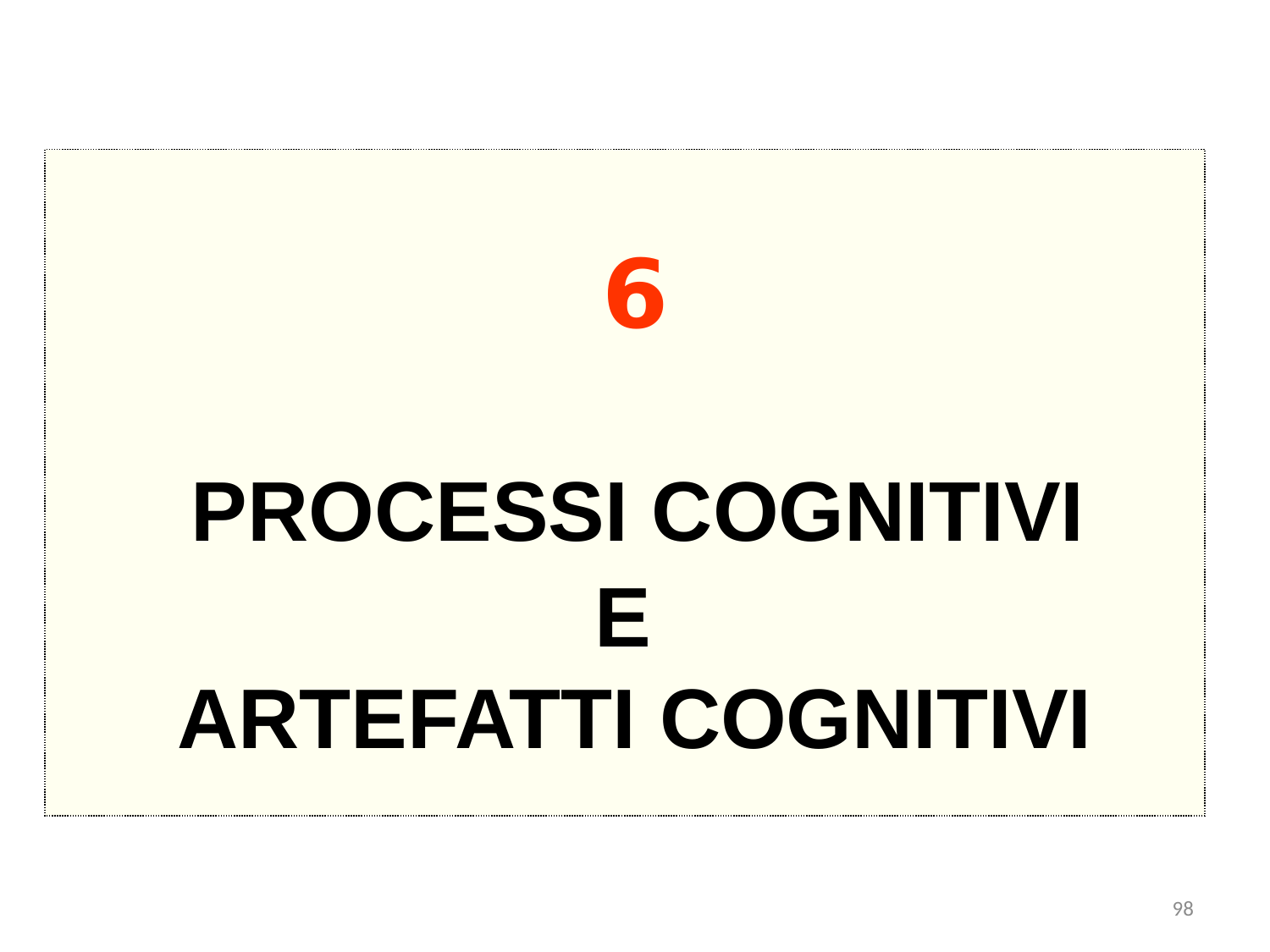

6

 PROCESSI COGNITIVI
E
ARTEFATTI COGNITIVI
98